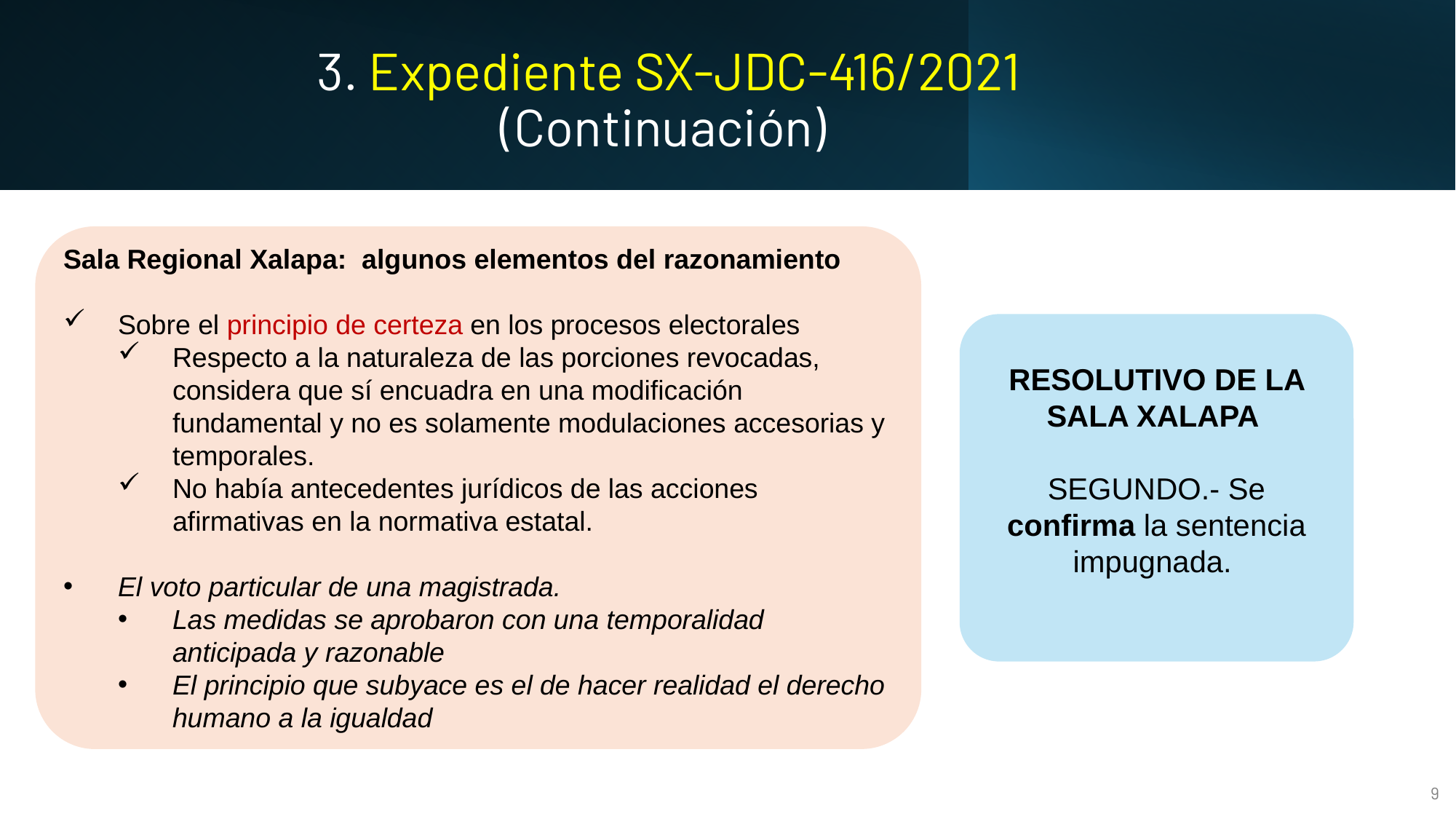

3. Expediente SX-JDC-416/2021
(Continuación)
Sala Regional Xalapa:  algunos elementos del razonamiento

Sobre el principio de certeza en los procesos electorales
Respecto a la naturaleza de las porciones revocadas, considera que sí encuadra en una modificación fundamental y no es solamente modulaciones accesorias y temporales.
No había antecedentes jurídicos de las acciones afirmativas en la normativa estatal.

El voto particular de una magistrada.
Las medidas se aprobaron con una temporalidad anticipada y razonable
El principio que subyace es el de hacer realidad el derecho humano a la igualdad
RESOLUTIVO DE LA SALA XALAPA

SEGUNDO.- Se confirma la sentencia impugnada.

9